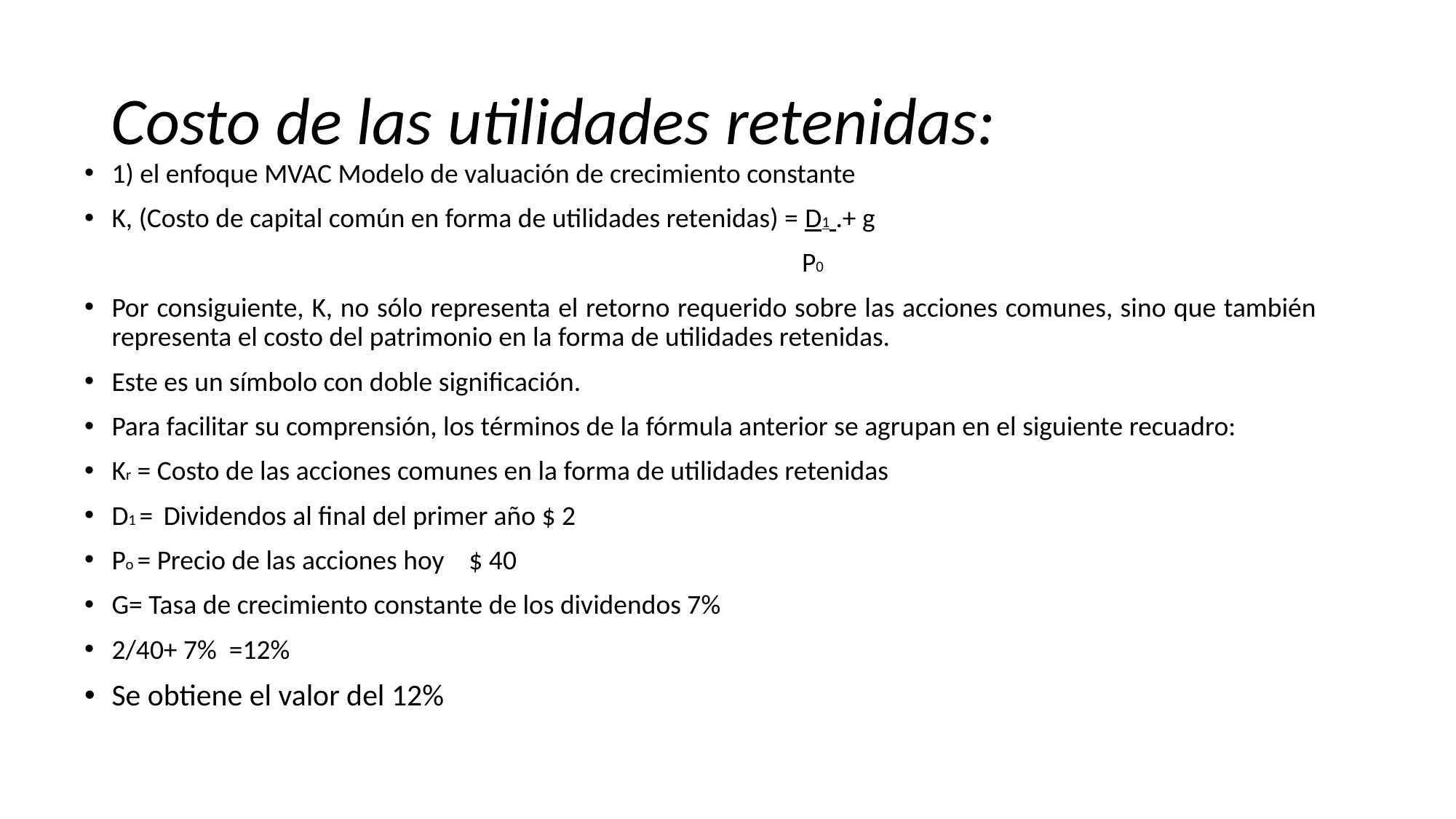

# Costo de las utilidades retenidas:
1) el enfoque MVAC Modelo de valuación de crecimiento constante
K, (Costo de capital común en forma de utilidades retenidas) = D1 .+ g
                                                                                                                    P0
Por consiguiente, K, no sólo representa el retorno requerido sobre las acciones comunes, sino que también representa el costo del patrimonio en la forma de utilidades retenidas.
Este es un símbolo con doble significación.
Para facilitar su comprensión, los términos de la fórmula anterior se agrupan en el siguiente recuadro:
Kr = Costo de las acciones comunes en la forma de utilidades retenidas
D1 =   Dividendos al final del primer año $ 2
Po = Precio de las acciones hoy    $ 40
G= Tasa de crecimiento constante de los dividendos 7%
2/40+ 7%  =12%
Se obtiene el valor del 12%